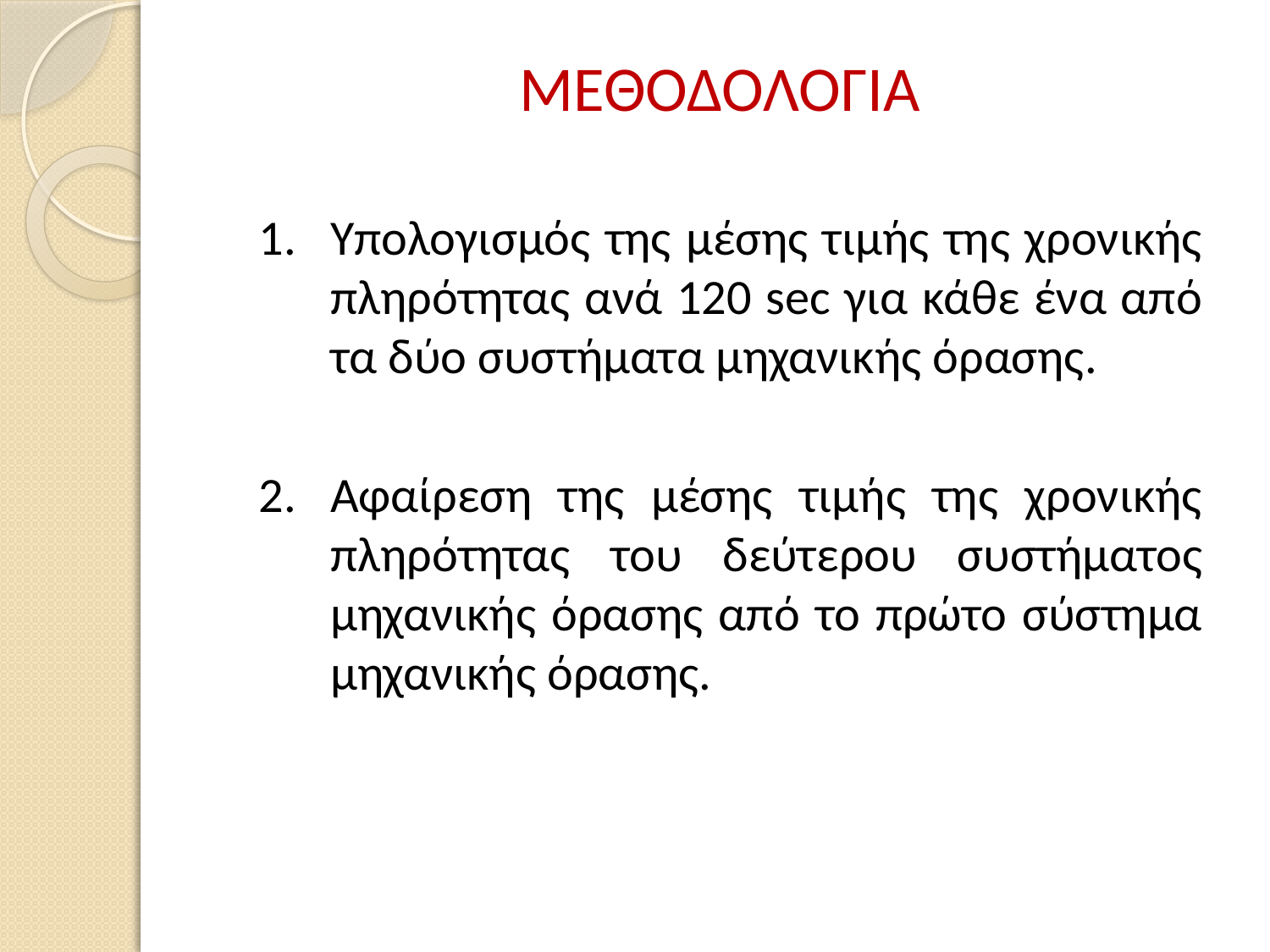

# ΜΕΘΟΔΟΛΟΓΙΑ
Υπολογισμός της μέσης τιμής της χρονικής πληρότητας ανά 120 sec για κάθε ένα από τα δύο συστήματα μηχανικής όρασης.

Αφαίρεση της μέσης τιμής της χρονικής πληρότητας του δεύτερου συστήματος μηχανικής όρασης από το πρώτο σύστημα μηχανικής όρασης.